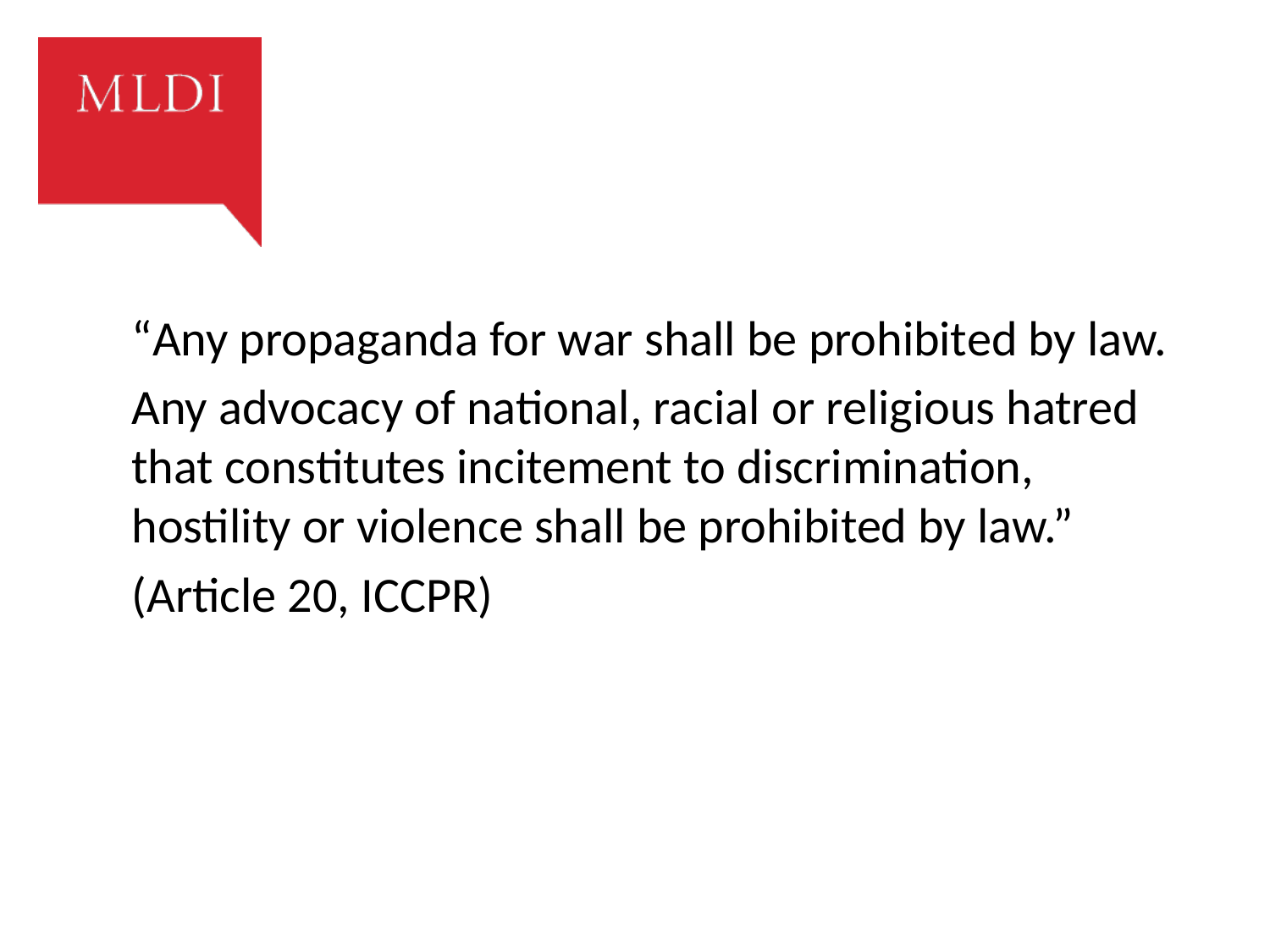

#

“Any propaganda for war shall be prohibited by law.
Any advocacy of national, racial or religious hatred that constitutes incitement to discrimination, hostility or violence shall be prohibited by law.”
(Article 20, ICCPR)